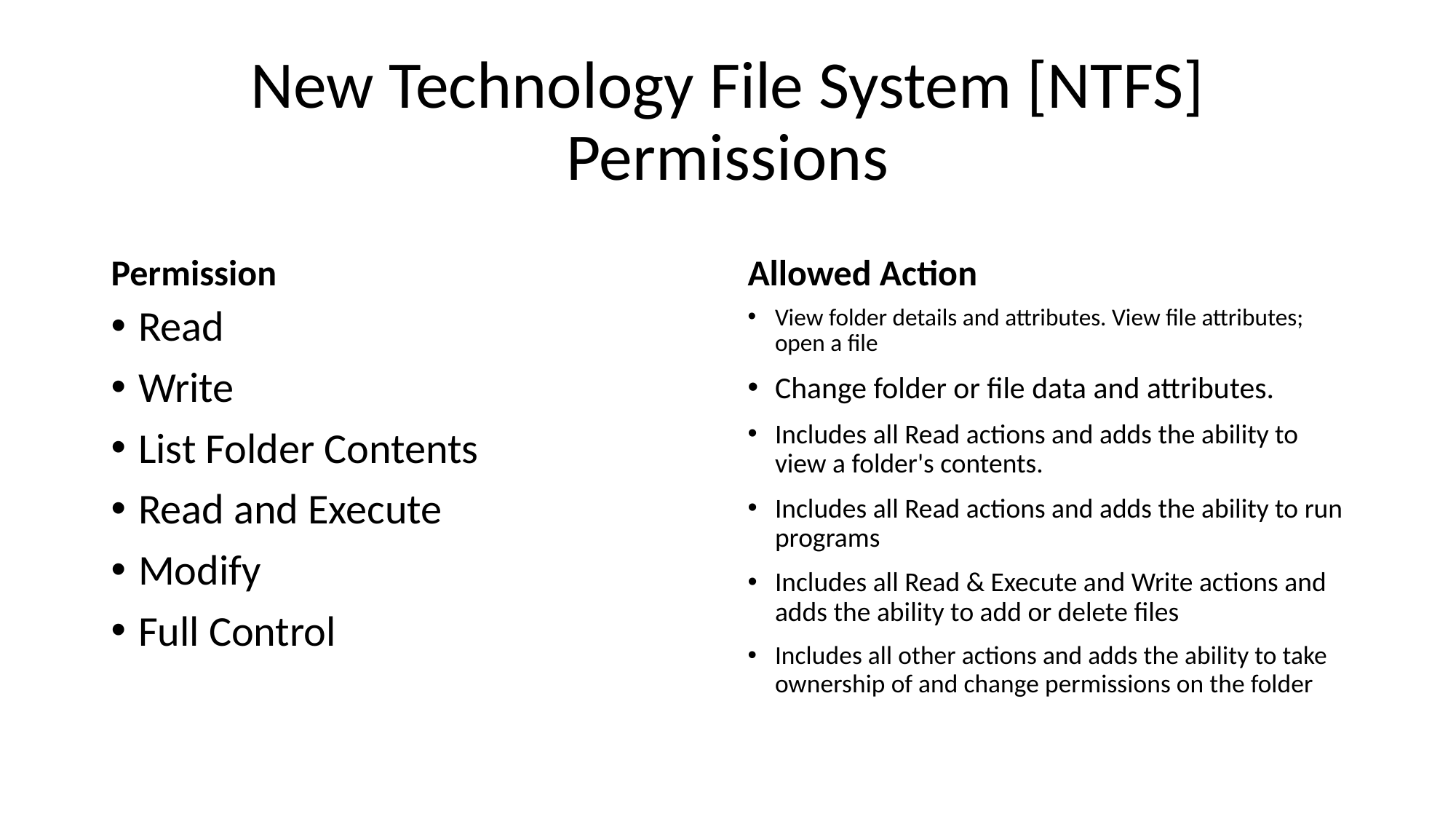

# New Technology File System [NTFS] Permissions
Permission
Allowed Action
Read
Write
List Folder Contents
Read and Execute
Modify
Full Control
View folder details and attributes. View file attributes; open a file
Change folder or file data and attributes.
Includes all Read actions and adds the ability to view a folder's contents.
Includes all Read actions and adds the ability to run programs
Includes all Read & Execute and Write actions and adds the ability to add or delete files
Includes all other actions and adds the ability to take ownership of and change permissions on the folder